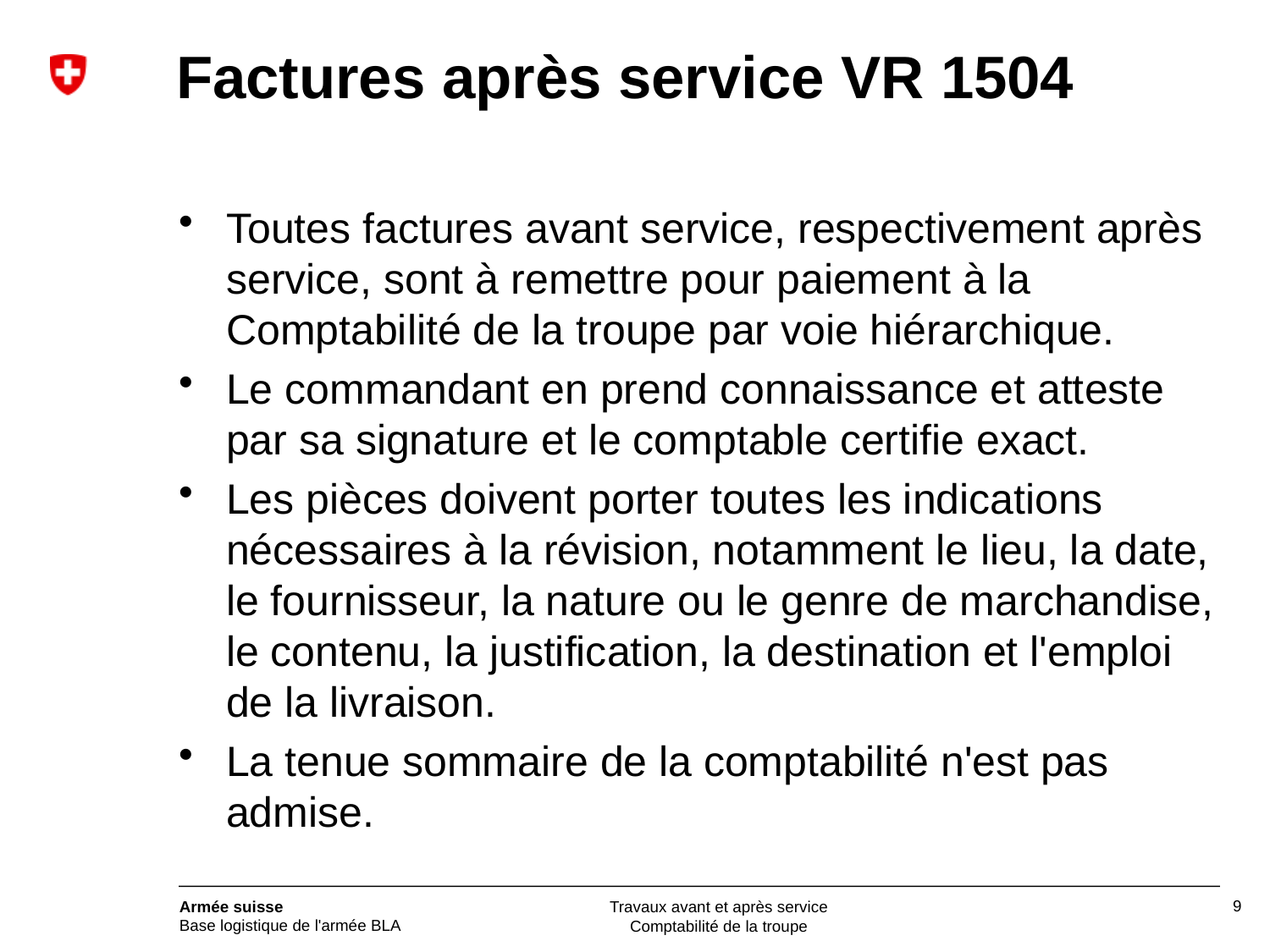

# Factures après service VR 1504
Toutes factures avant service, respectivement après service, sont à remettre pour paiement à la Comptabilité de la troupe par voie hiérarchique.
Le commandant en prend connaissance et atteste par sa signature et le comptable certifie exact.
Les pièces doivent porter toutes les indications nécessaires à la révision, notamment le lieu, la date, le fournisseur, la nature ou le genre de marchandise, le contenu, la justification, la destination et l'emploi de la livraison.
La tenue sommaire de la comptabilité n'est pas admise.
Travaux avant et après service
Comptabilité de la troupe